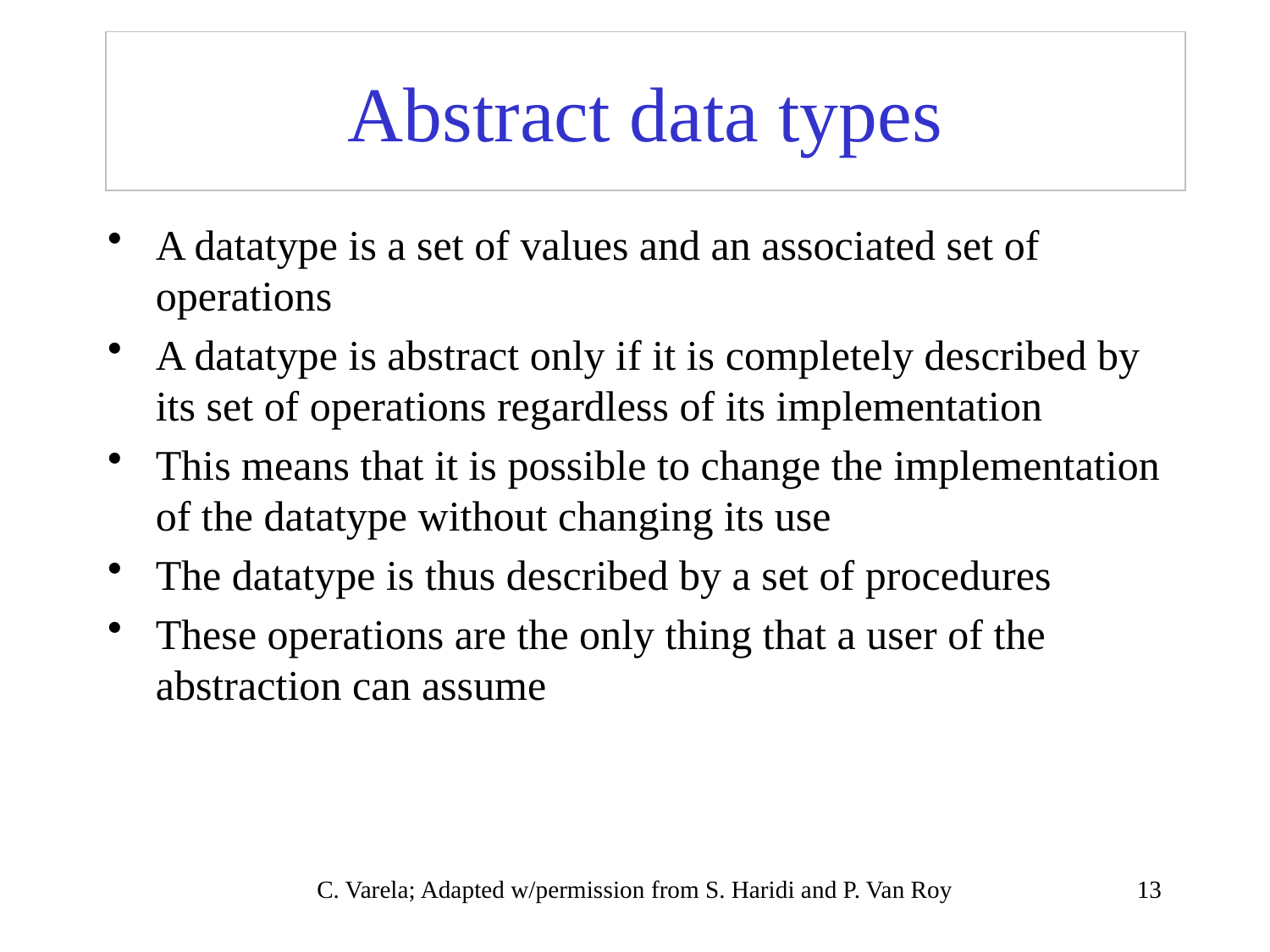

# Abstract data types
A datatype is a set of values and an associated set of operations
A datatype is abstract only if it is completely described by its set of operations regardless of its implementation
This means that it is possible to change the implementation of the datatype without changing its use
The datatype is thus described by a set of procedures
These operations are the only thing that a user of the abstraction can assume
C. Varela; Adapted w/permission from S. Haridi and P. Van Roy
13